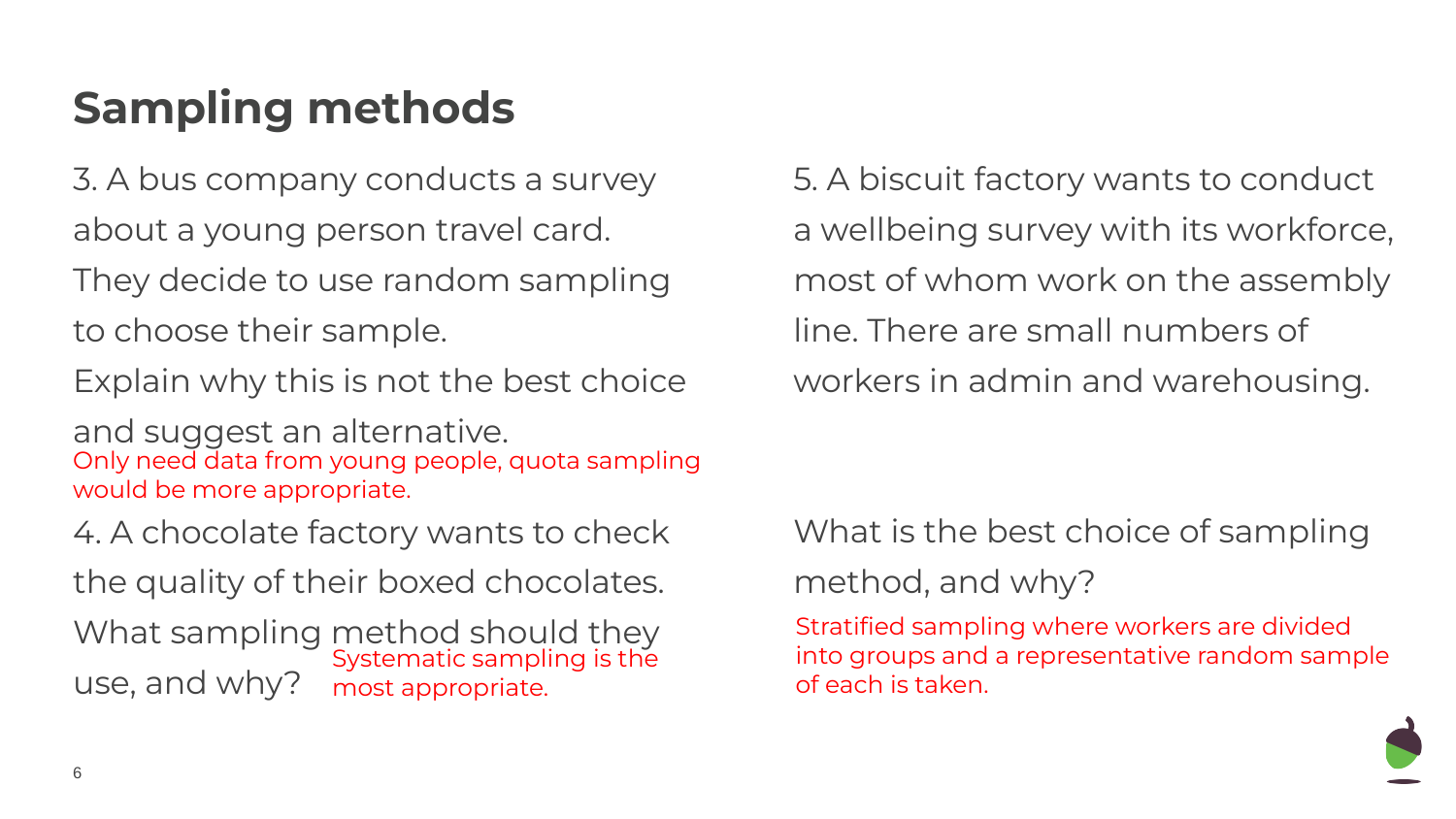

# Sampling methods
3. A bus company conducts a survey about a young person travel card.
They decide to use random sampling to choose their sample.
Explain why this is not the best choice and suggest an alternative.

4. A chocolate factory wants to check the quality of their boxed chocolates.
What sampling method should they use, and why?

5. A biscuit factory wants to conduct a wellbeing survey with its workforce, most of whom work on the assembly line. There are small numbers of workers in admin and warehousing.

What is the best choice of sampling method, and why?

Only need data from young people, quota sampling would be more appropriate.
Stratified sampling where workers are divided into groups and a representative random sample of each is taken.
Systematic sampling is the most appropriate.
6